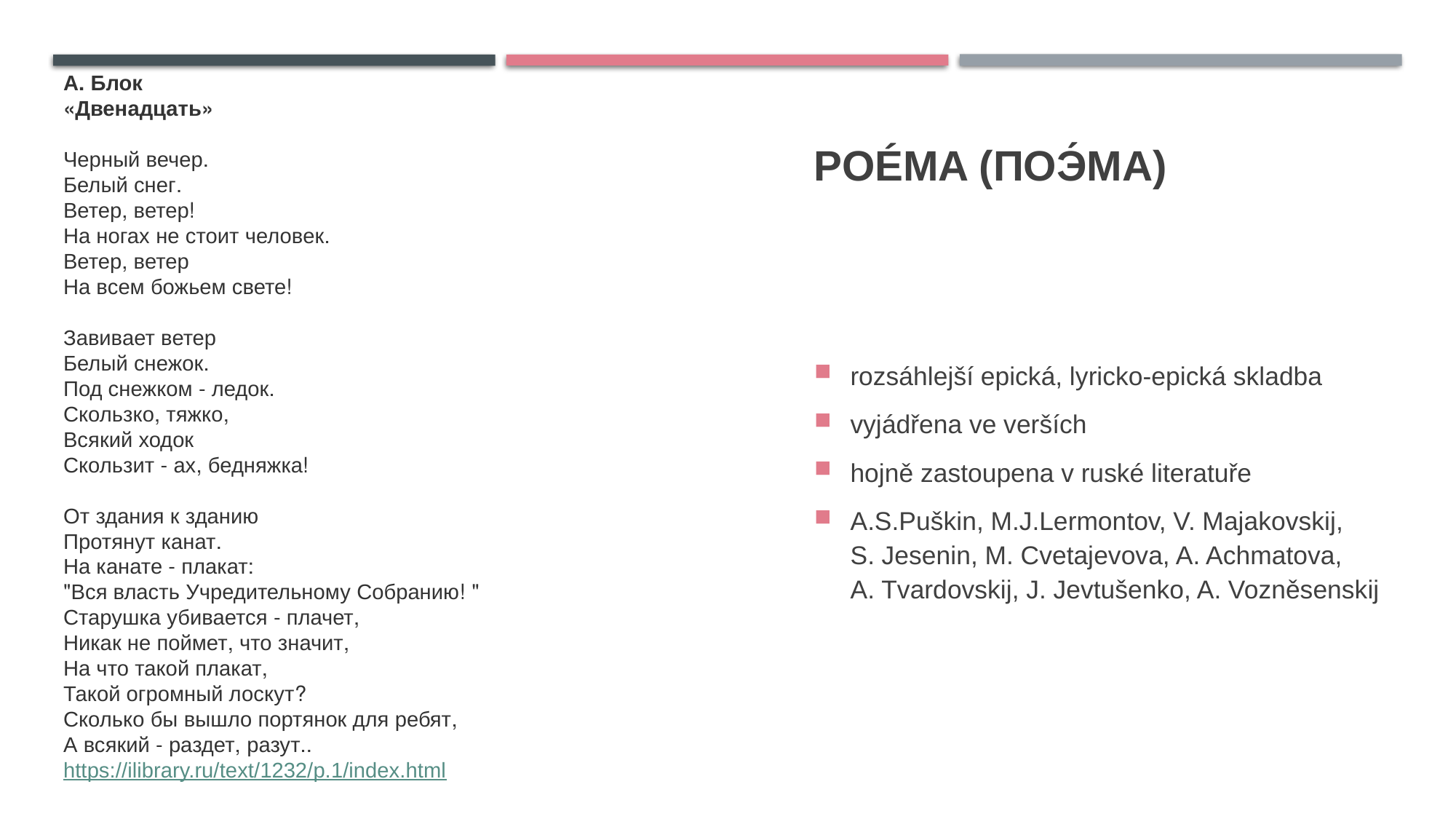

А. Блок
«Двенадцать»

Черный вечер.
Белый снег.
Ветер, ветер!
На ногах не стоит человек.
Ветер, ветер
На всем божьем свете!
Завивает ветер
Белый снежок.
Под снежком - ледок.
Скользко, тяжко,
Всякий ходок
Скользит - ах, бедняжка!
От здания к зданию
Протянут канат.
На канате - плакат:
"Вся власть Учредительному Собранию! "
Старушка убивается - плачет,
Никак не поймет, что значит,
На что такой плакат,
Такой огромный лоскут?
Сколько бы вышло портянок для ребят,
А всякий - раздет, разут..
https://ilibrary.ru/text/1232/p.1/index.html
# Poéma (Поэ́ма)
rozsáhlejší epická, lyricko-epická skladba
vyjádřena ve verších
hojně zastoupena v ruské literatuře
A.S.Puškin, M.J.Lermontov, V. Majakovskij,
S. Jesenin, M. Cvetajevova, A. Achmatova,
A. Tvardovskij, J. Jevtušenko, A. Vozněsenskij